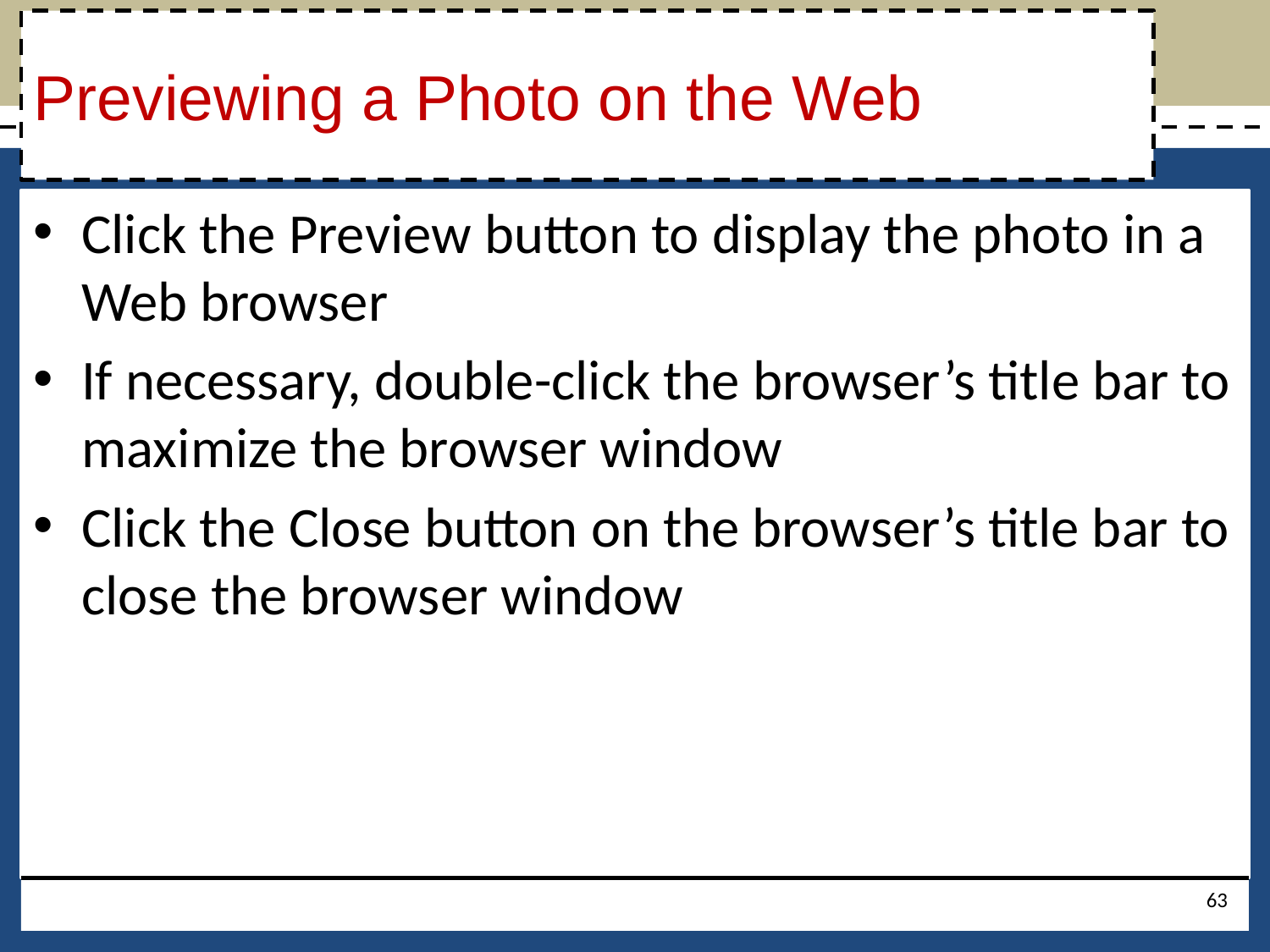

# Previewing a Photo on the Web
Click the Preview button to display the photo in a Web browser
If necessary, double-click the browser’s title bar to maximize the browser window
Click the Close button on the browser’s title bar to close the browser window
63